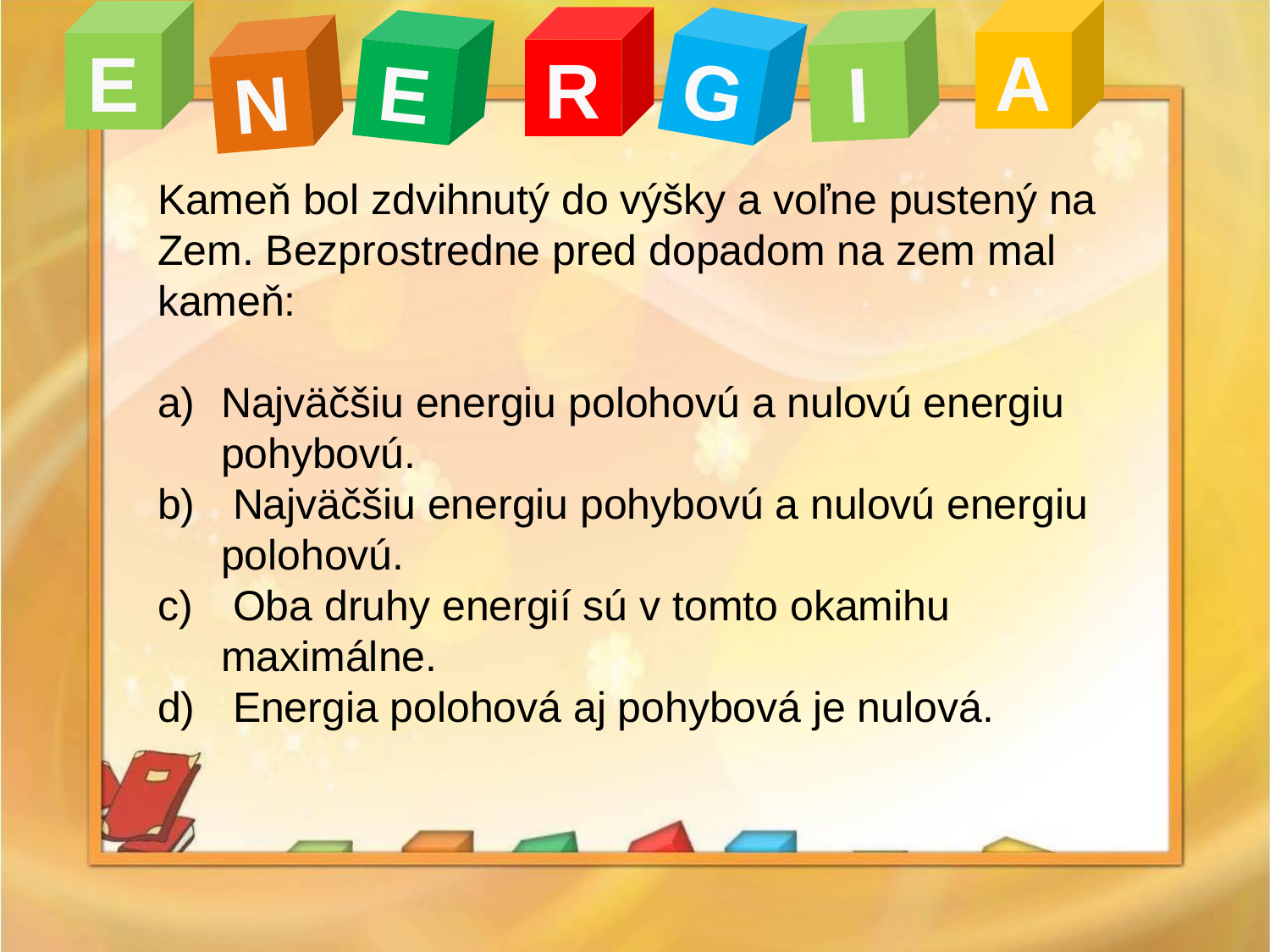

A
E
R
I
G
E
N
Kameň bol zdvihnutý do výšky a voľne pustený na Zem. Bezprostredne pred dopadom na zem mal kameň:

Najväčšiu energiu polohovú a nulovú energiu pohybovú.
 Najväčšiu energiu pohybovú a nulovú energiu polohovú.
 Oba druhy energií sú v tomto okamihu maximálne.
 Energia polohová aj pohybová je nulová.